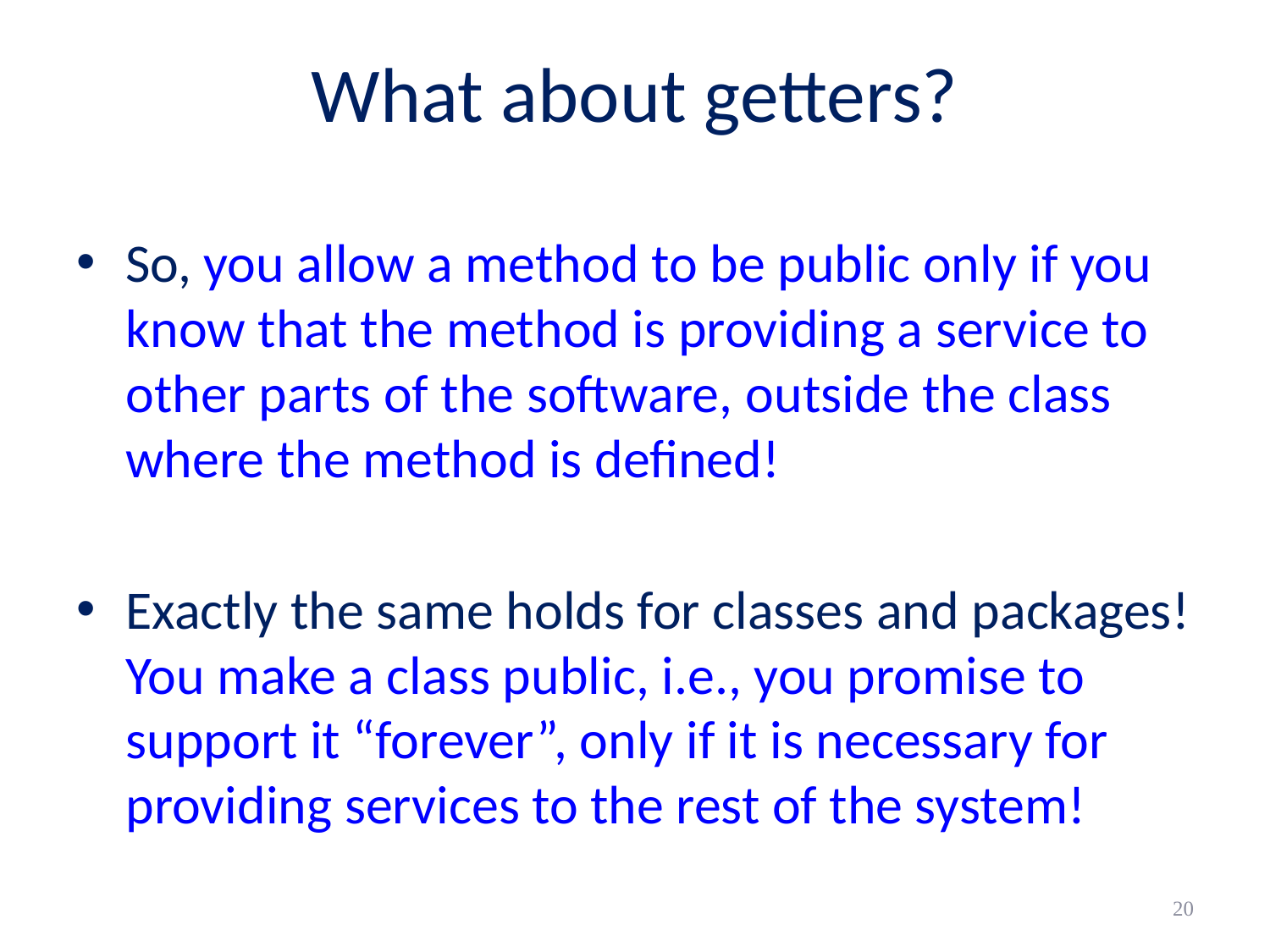

# What about getters?
So, you allow a method to be public only if you know that the method is providing a service to other parts of the software, outside the class where the method is defined!

Exactly the same holds for classes and packages! You make a class public, i.e., you promise to support it “forever”, only if it is necessary for providing services to the rest of the system!
20